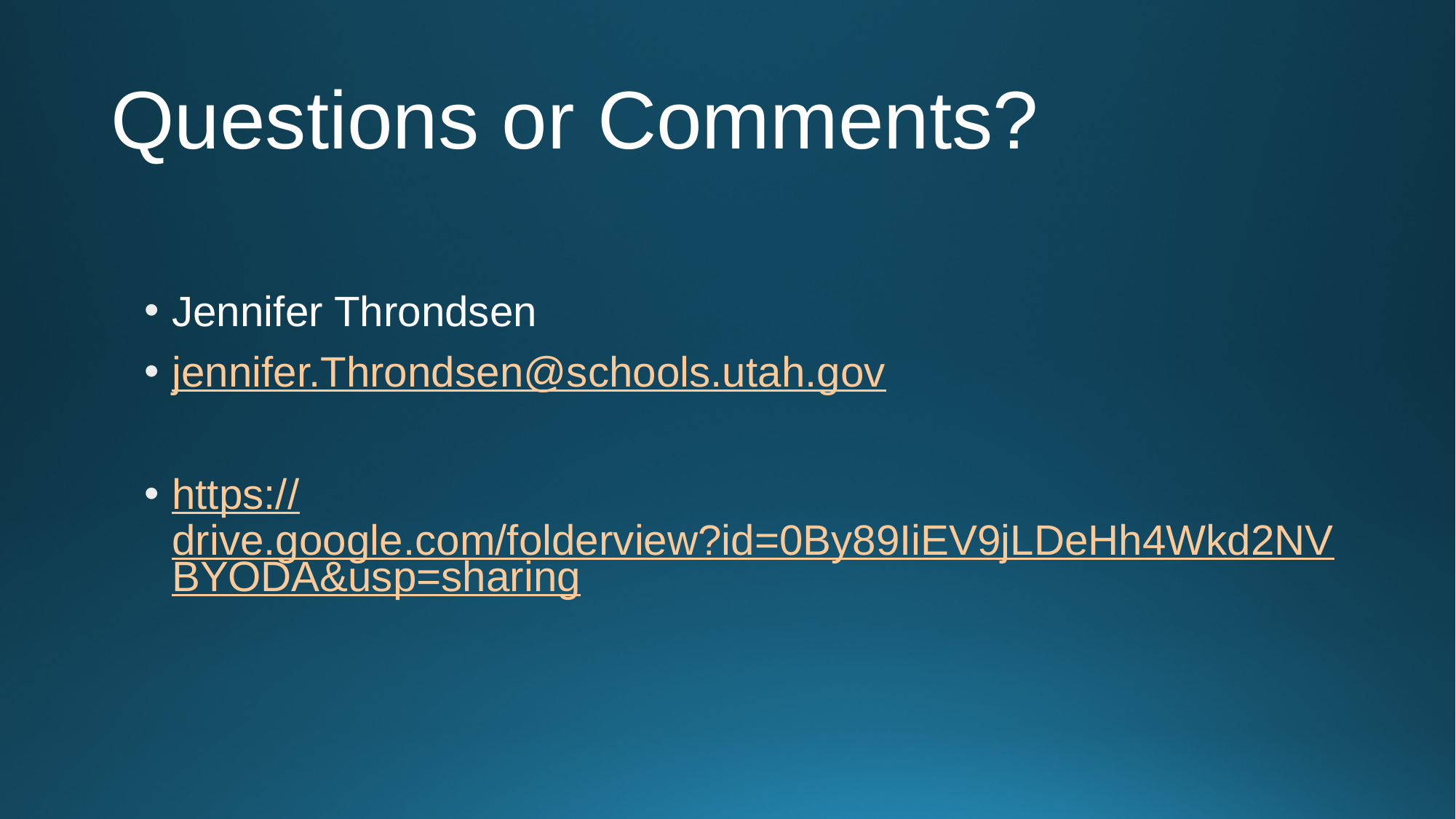

# Questions or Comments?

Jennifer Throndsen
jennifer.Throndsen@schools.utah.gov

https://drive.google.com/folderview?id=0By89IiEV9jLDeHh4Wkd2NVBYODA&usp=sharing